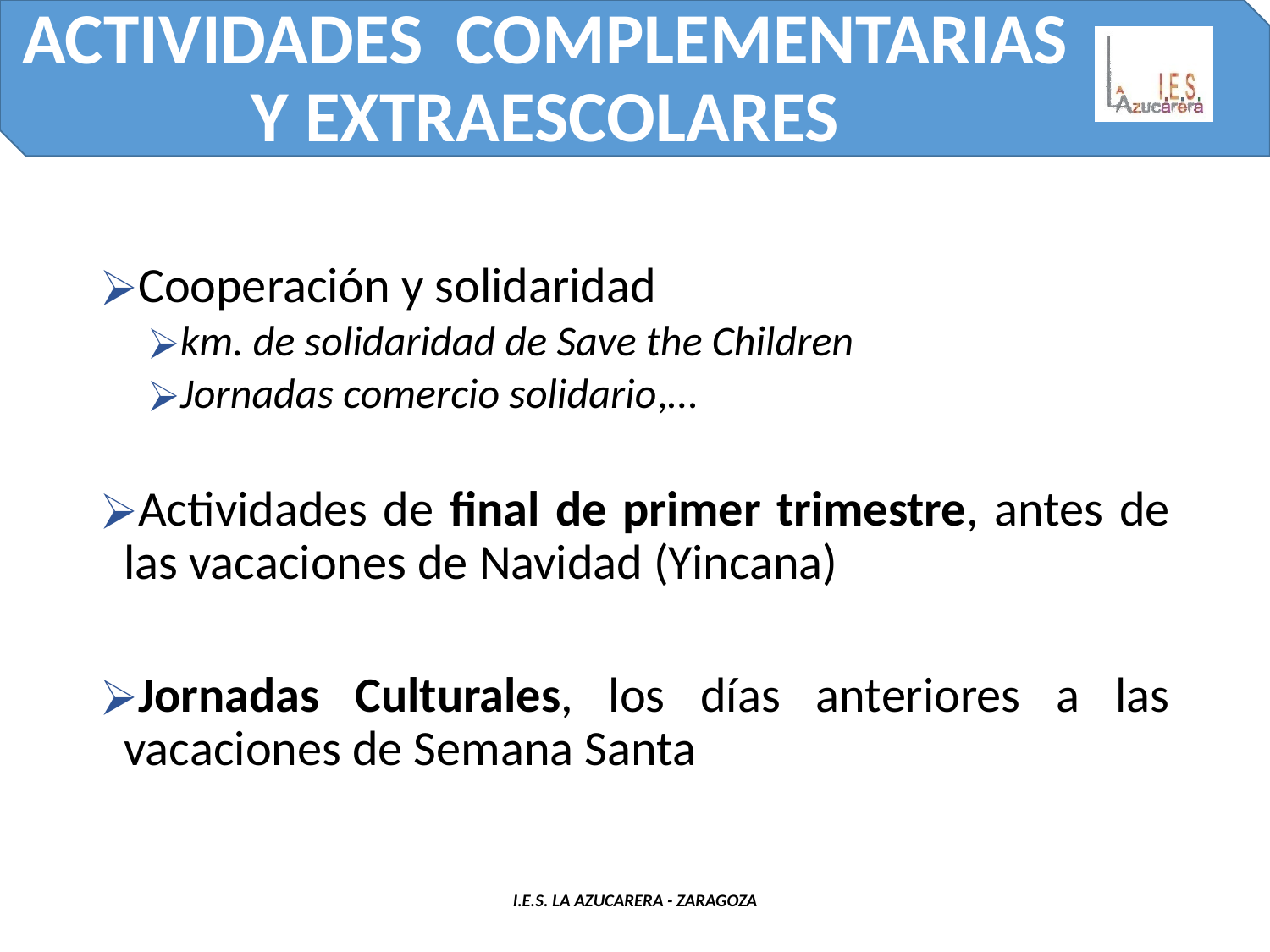

ACTIVIDADES  COMPLEMENTARIAS Y EXTRAESCOLARES
Cooperación y solidaridad
km. de solidaridad de Save the Children
Jornadas comercio solidario,…

Actividades de final de primer trimestre, antes de las vacaciones de Navidad (Yincana)

Jornadas Culturales, los días anteriores a las vacaciones de Semana Santa
I.E.S. LA AZUCARERA - ZARAGOZA